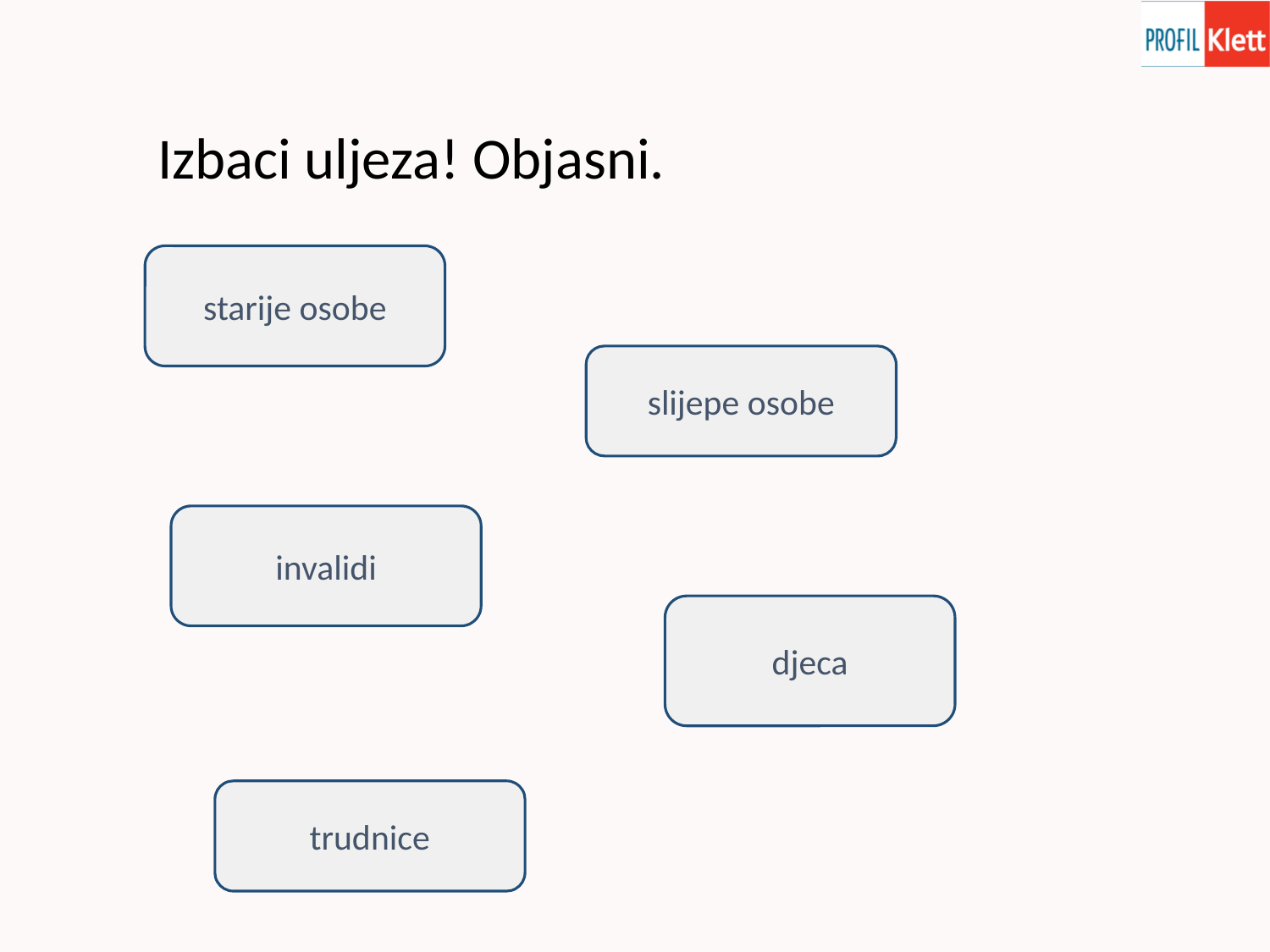

# Izbaci uljeza! Objasni.
starije osobe

slijepe osobe

invalidi

djeca

trudnice